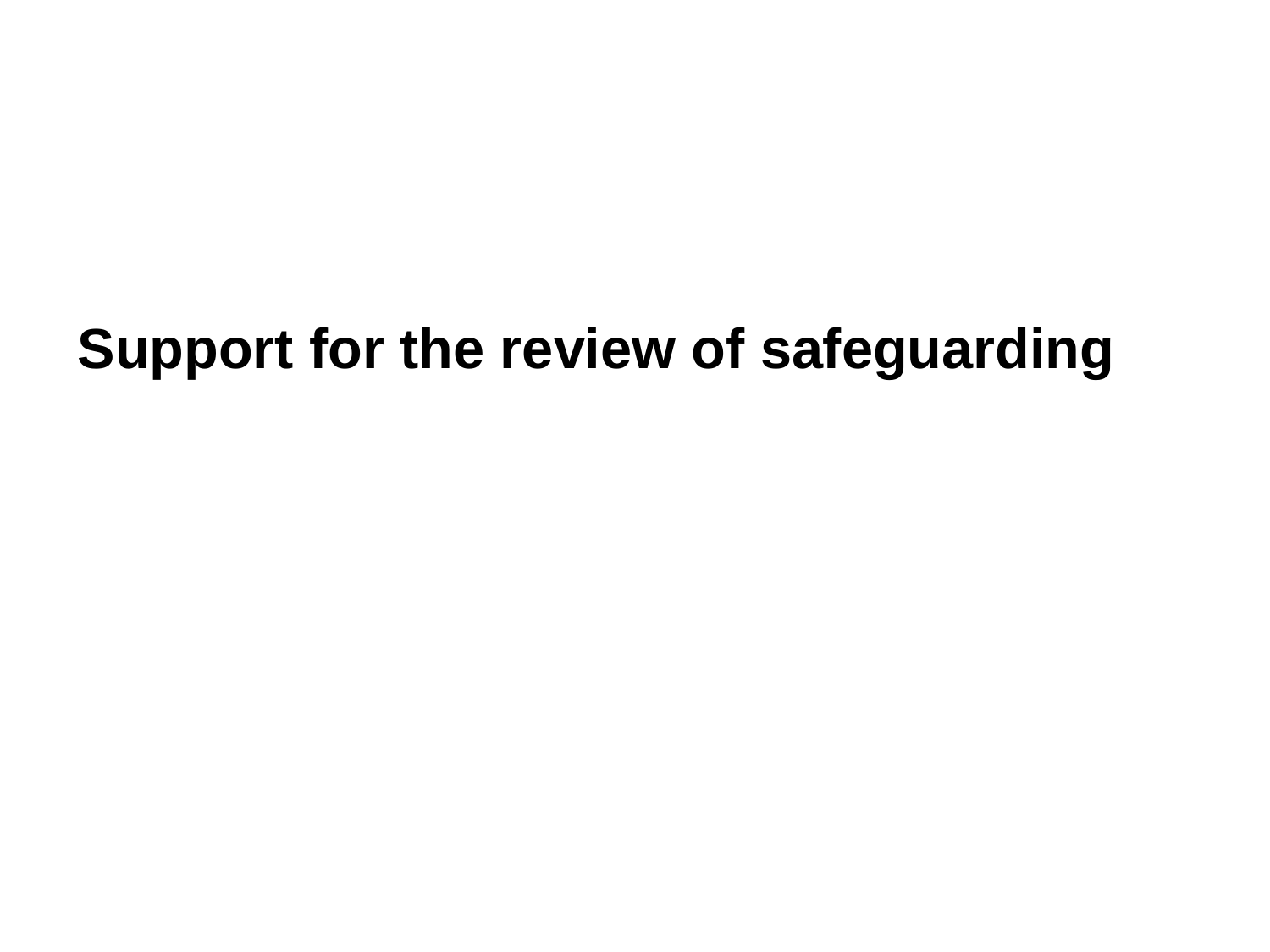

# Support for the review of safeguarding